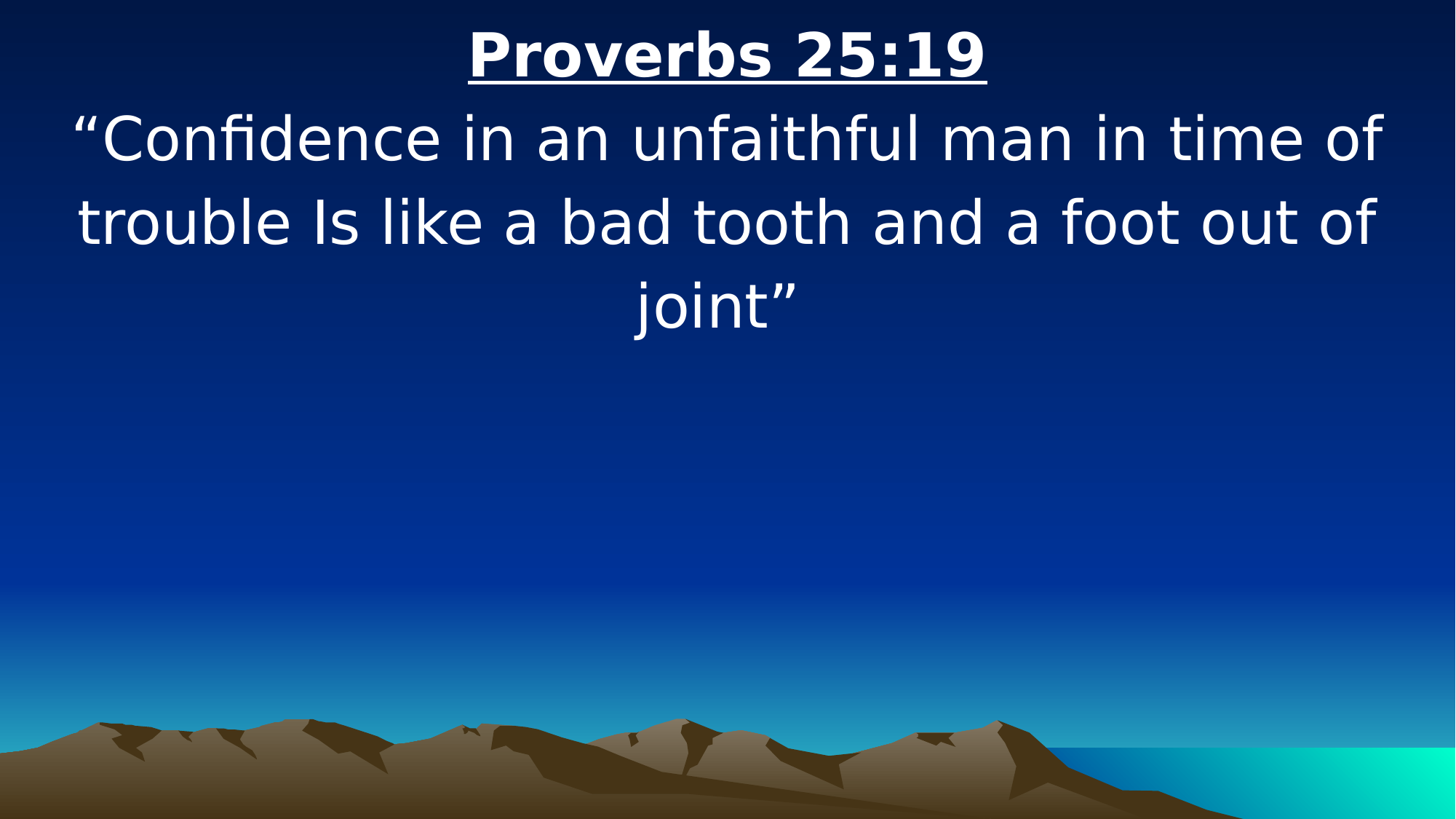

Proverbs 25:19
“Confidence in an unfaithful man in time of trouble Is like a bad tooth and a foot out of joint”